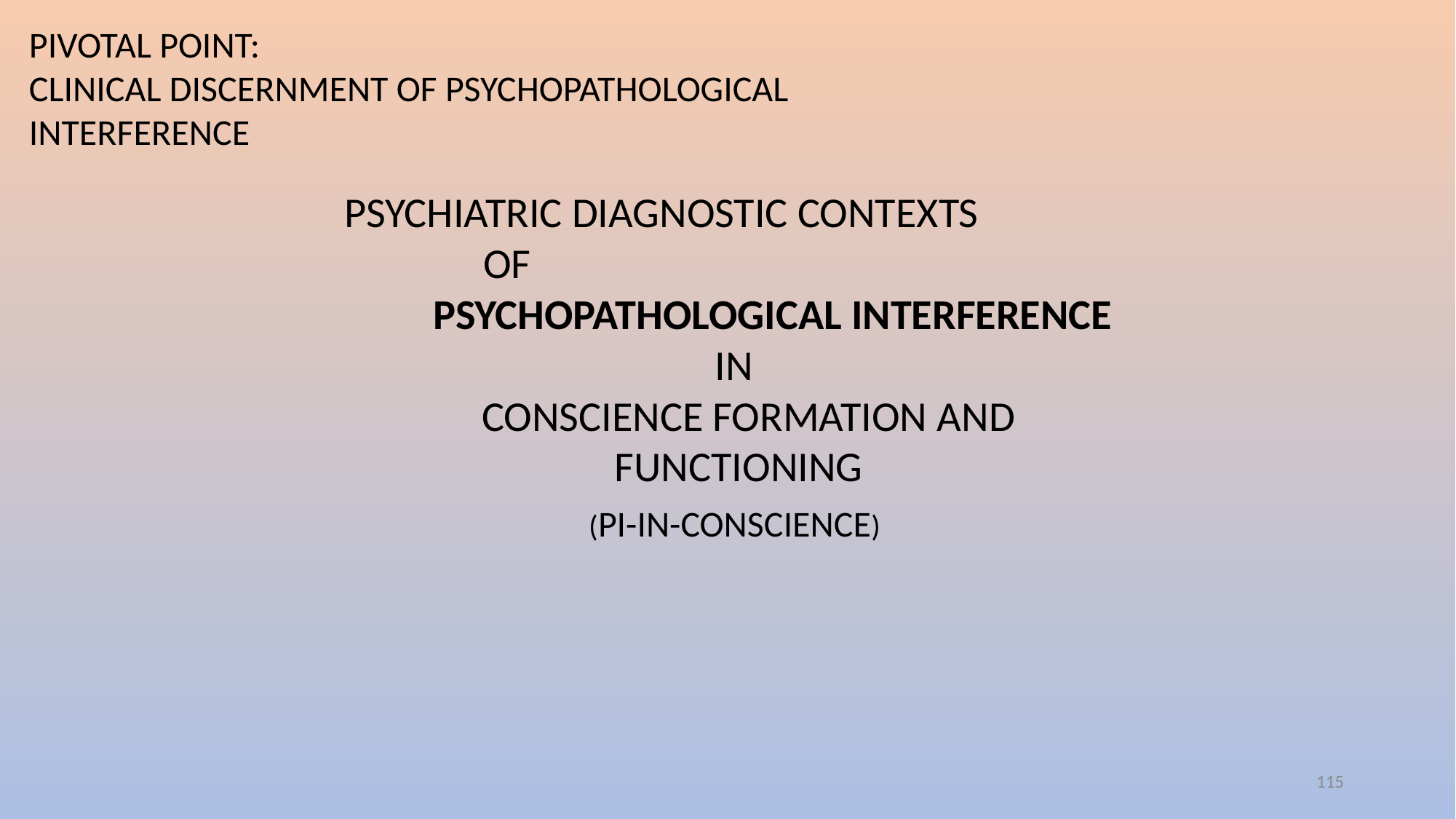

pivotal point:
clinical discernment of psychopathological interference
psychiatric diagnostic contexts                               of                                                                       psychopathological interference
in
  conscience formation and functioning
(pi-in-conscience)

115